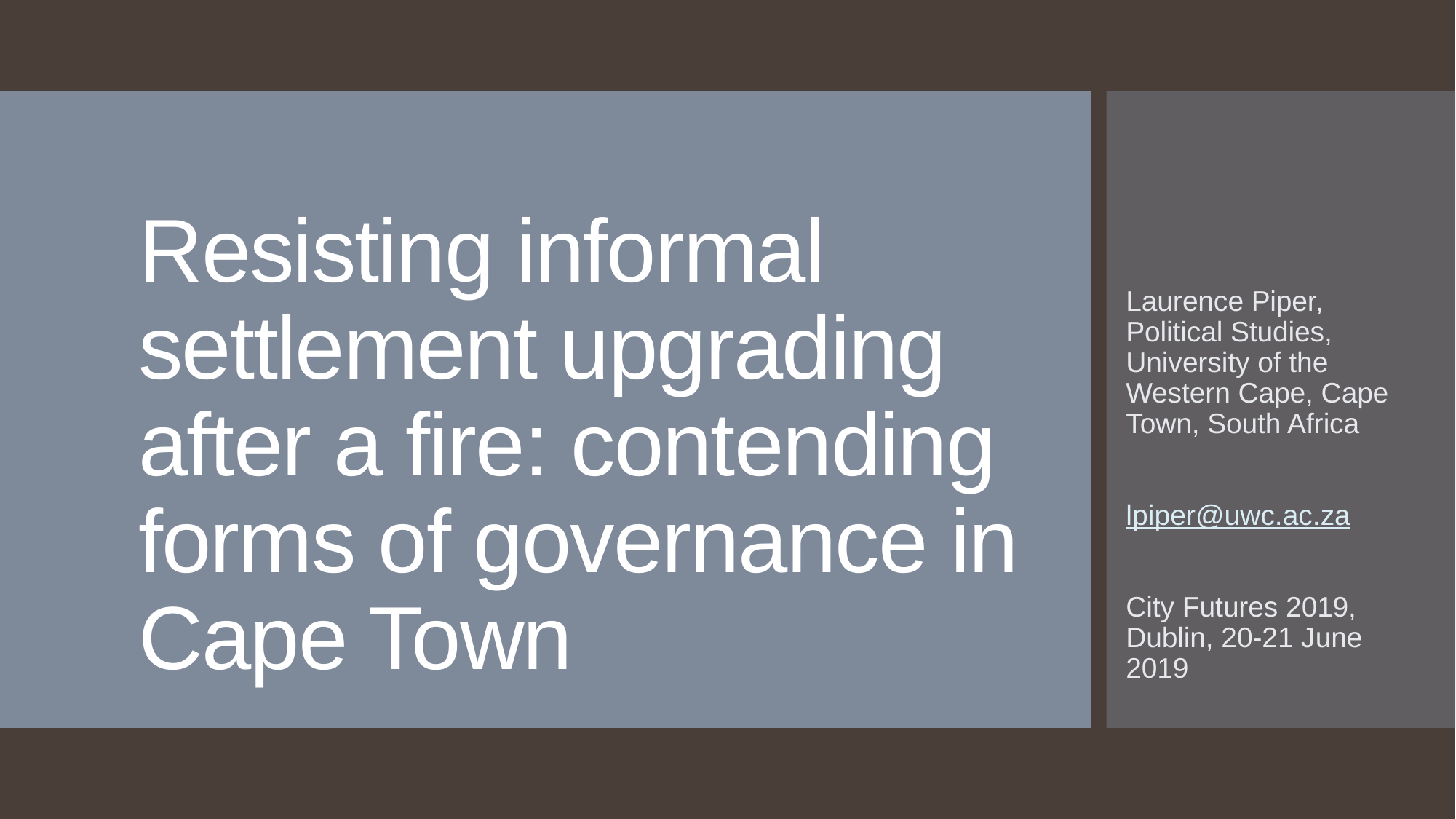

# Resisting informal settlement upgrading after a fire: contending forms of governance in Cape Town
Laurence Piper, Political Studies, University of the Western Cape, Cape Town, South Africa

lpiper@uwc.ac.za

City Futures 2019, Dublin, 20-21 June 2019